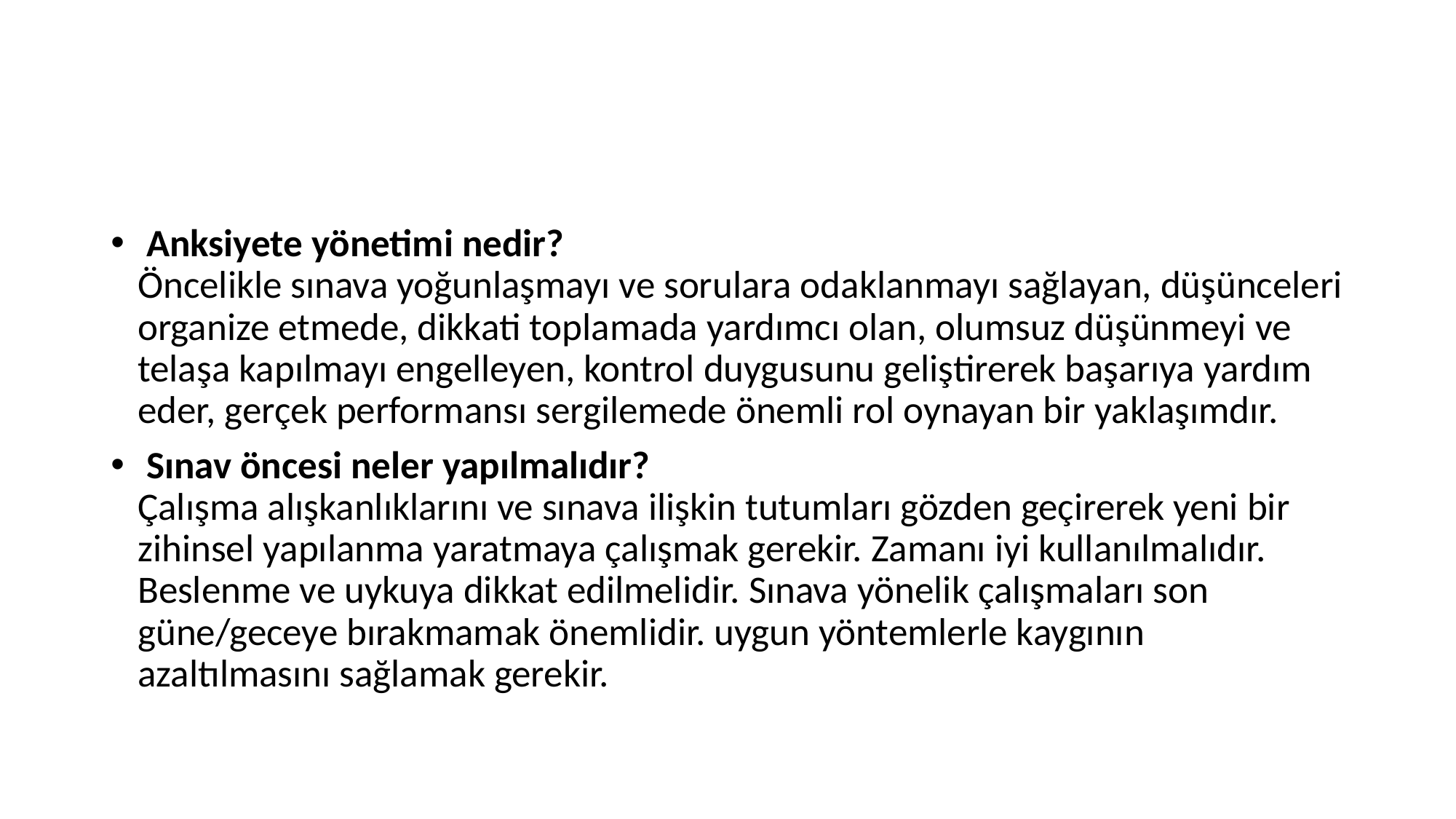

#
 Anksiyete yönetimi nedir?
Öncelikle sınava yoğunlaşmayı ve sorulara odaklanmayı sağlayan, düşünceleri organize etmede, dikkati toplamada yardımcı olan, olumsuz düşünmeyi ve telaşa kapılmayı engelleyen, kontrol duygusunu geliştirerek başarıya yardım eder, gerçek performansı sergilemede önemli rol oynayan bir yaklaşımdır.
 Sınav öncesi neler yapılmalıdır?
Çalışma alışkanlıklarını ve sınava ilişkin tutumları gözden geçirerek yeni bir zihinsel yapılanma yaratmaya çalışmak gerekir. Zamanı iyi kullanılmalıdır. Beslenme ve uykuya dikkat edilmelidir. Sınava yönelik çalışmaları son güne/geceye bırakmamak önemlidir. uygun yöntemlerle kaygının azaltılmasını sağlamak gerekir.